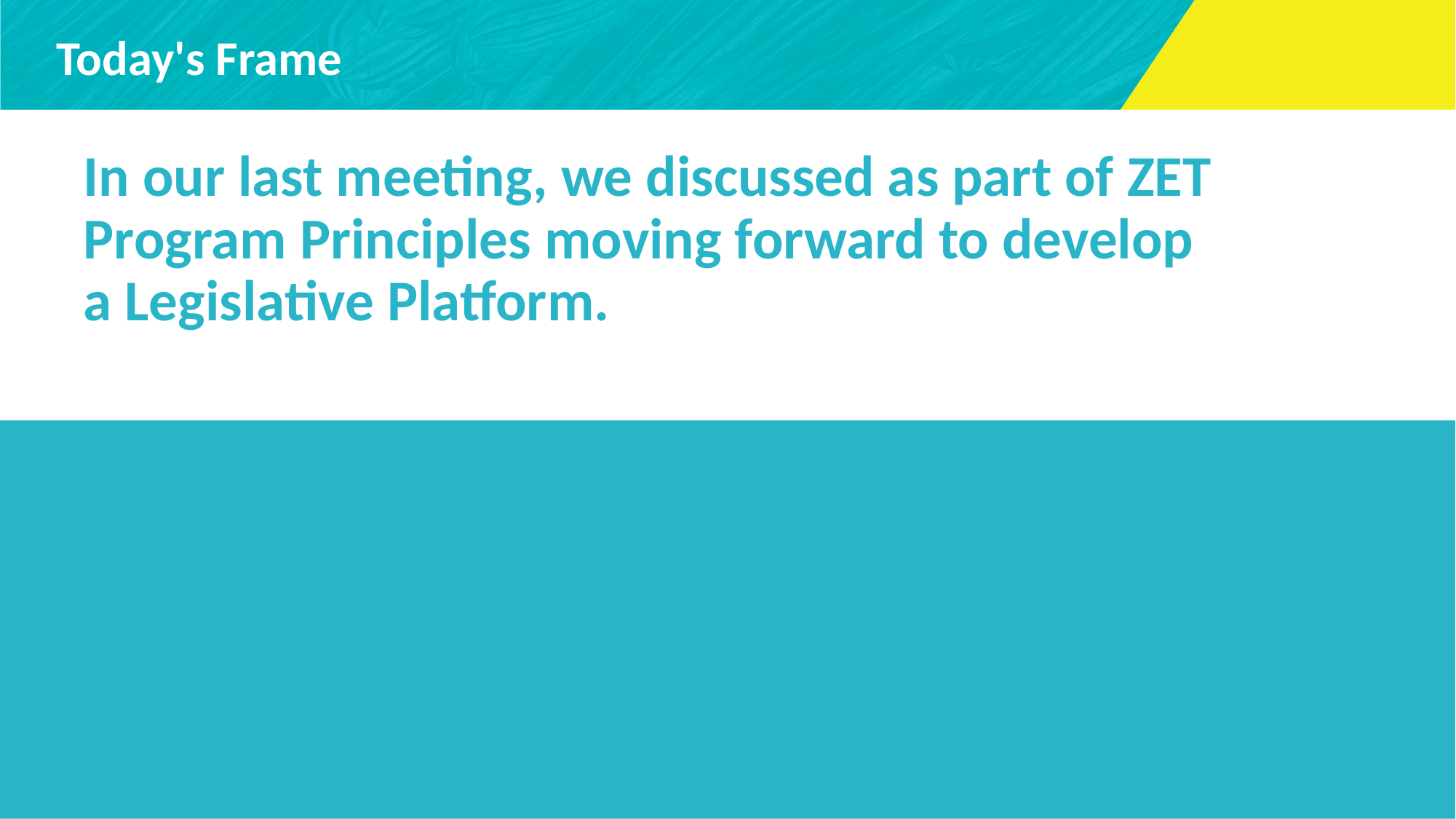

# Today's Frame
In our last meeting, we discussed as part of ZET Program Principles moving forward to develop a Legislative Platform.

34